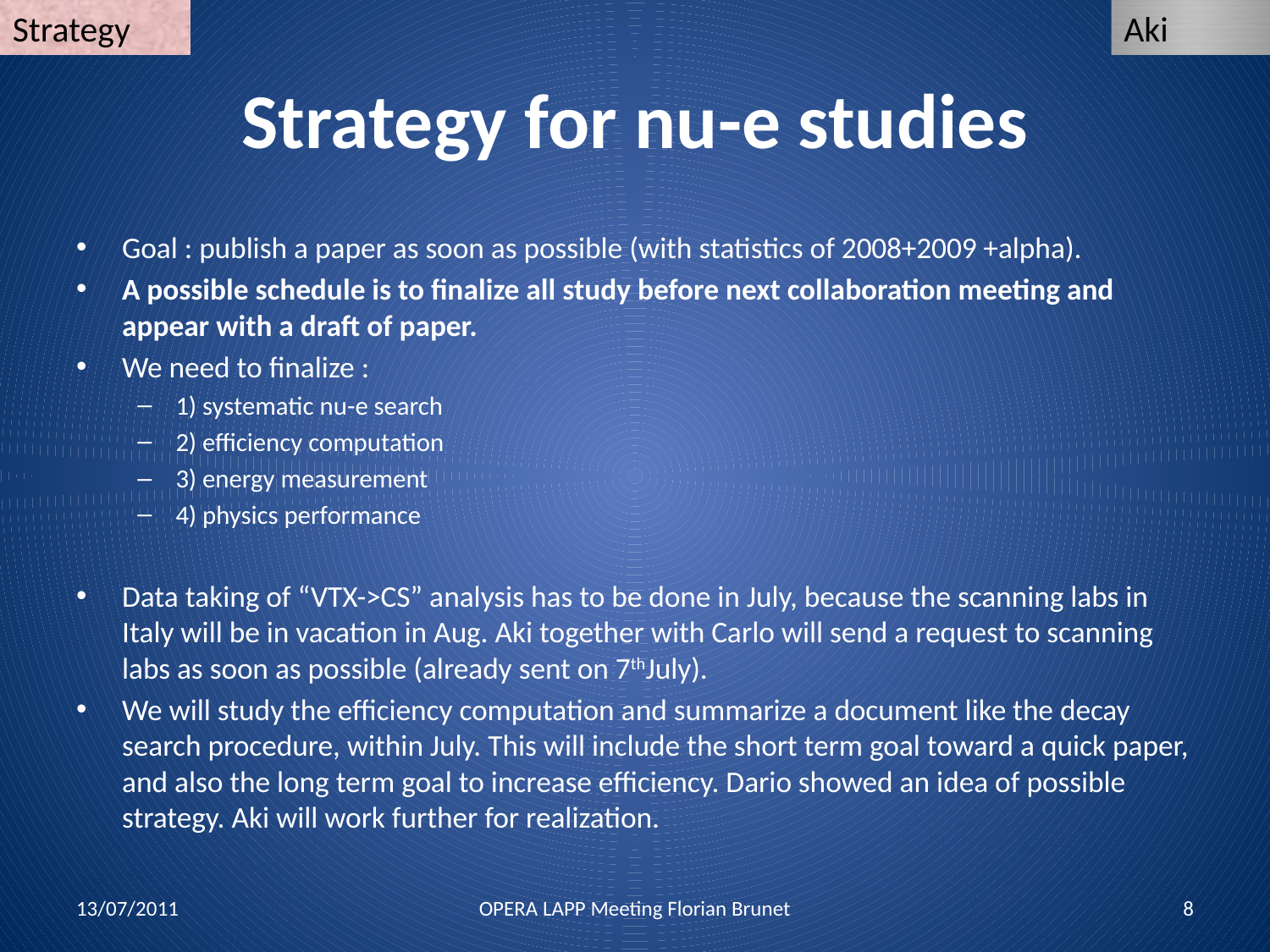

Strategy
Aki
# Strategy for nu-e studies
Goal : publish a paper as soon as possible (with statistics of 2008+2009 +alpha).
A possible schedule is to finalize all study before next collaboration meeting and appear with a draft of paper.
We need to finalize :
1) systematic nu-e search
2) efficiency computation
3) energy measurement
4) physics performance

Data taking of “VTX->CS” analysis has to be done in July, because the scanning labs in Italy will be in vacation in Aug. Aki together with Carlo will send a request to scanning labs as soon as possible (already sent on 7thJuly).
We will study the efficiency computation and summarize a document like the decay search procedure, within July. This will include the short term goal toward a quick paper, and also the long term goal to increase efficiency. Dario showed an idea of possible strategy. Aki will work further for realization.
13/07/2011
OPERA LAPP Meeting Florian Brunet
8